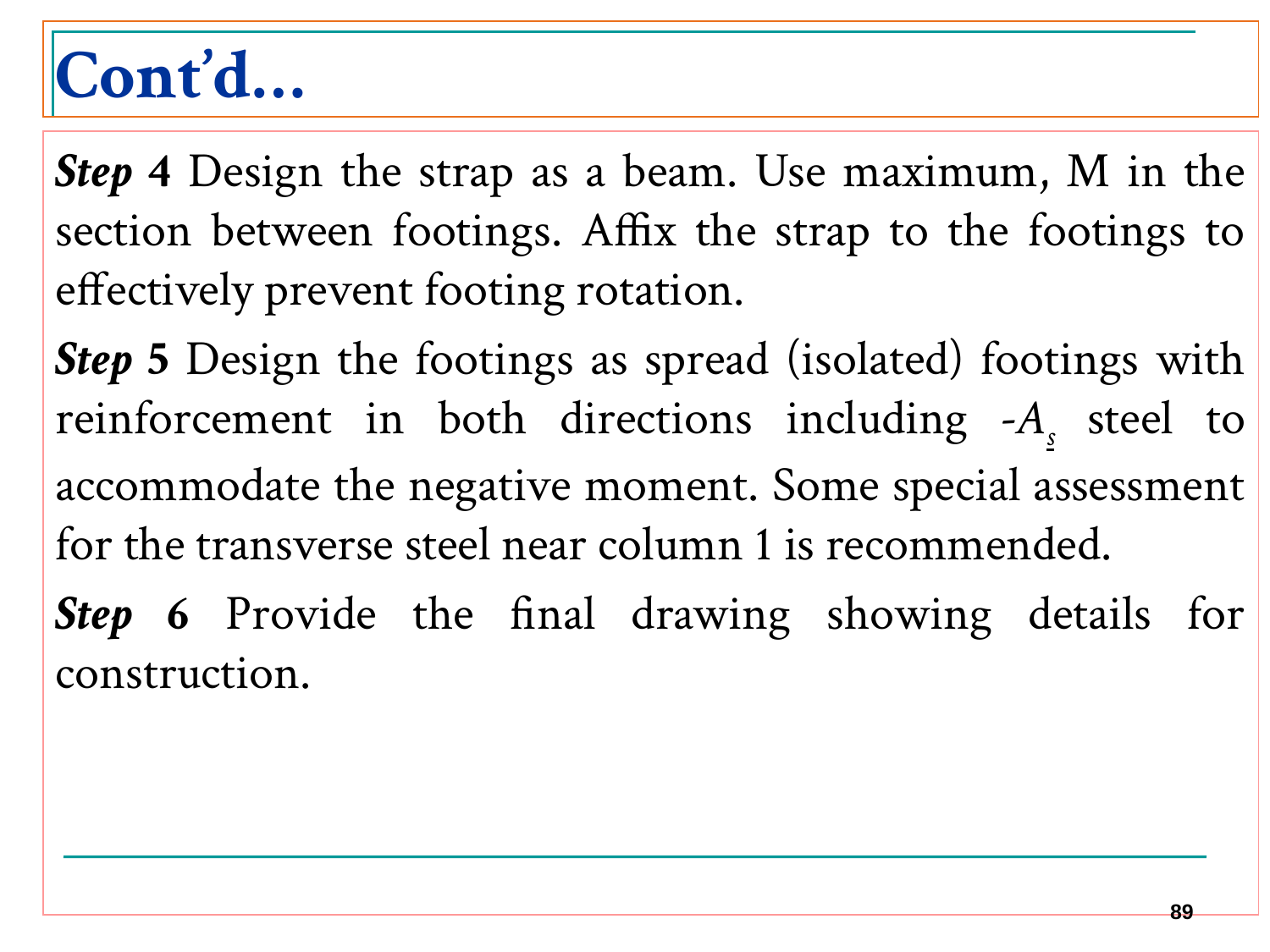

# Cont’d…
Step 4 Design the strap as a beam. Use maximum, M in the section between footings. Affix the strap to the footings to effectively prevent footing rotation.
Step 5 Design the footings as spread (isolated) footings with reinforcement in both directions including -As steel to accommodate the negative moment. Some special assessment for the transverse steel near column 1 is recommended.
Step 6 Provide the final drawing showing details for construction.

89